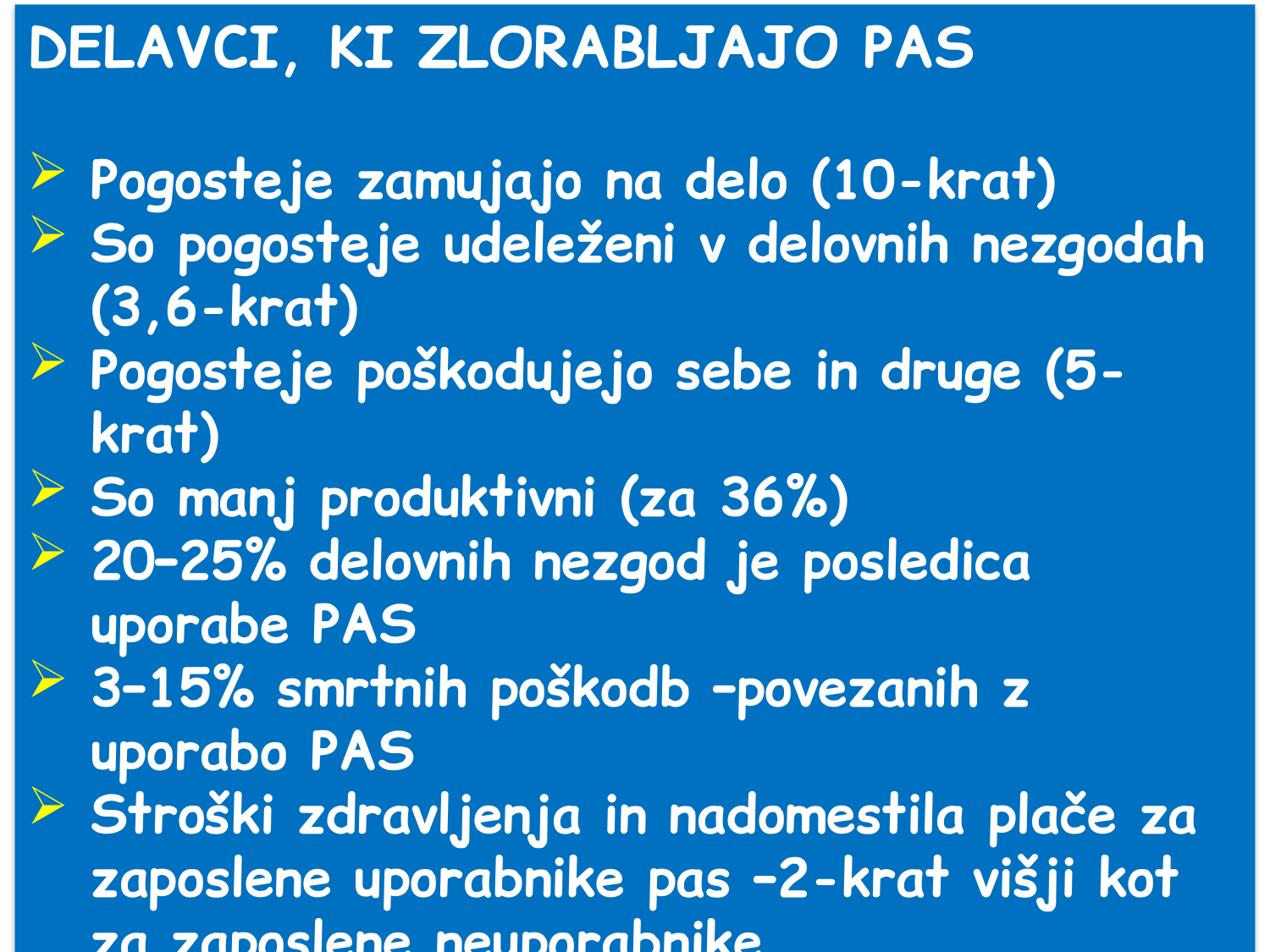

DELAVCI, KI ZLORABLJAJO PAS

Pogosteje zamujajo na delo (10-krat)
So pogosteje udeleženi v delovnih nezgodah (3,6-krat)
Pogosteje poškodujejo sebe in druge (5-krat)
So manj produktivni (za 36%)
20–25% delovnih nezgod je posledica uporabe PAS
3–15% smrtnih poškodb –povezanih z uporabo PAS
Stroški zdravljenja in nadomestila plače za zaposlene uporabnike pas –2-krat višji kot za zaposlene neuporabnike